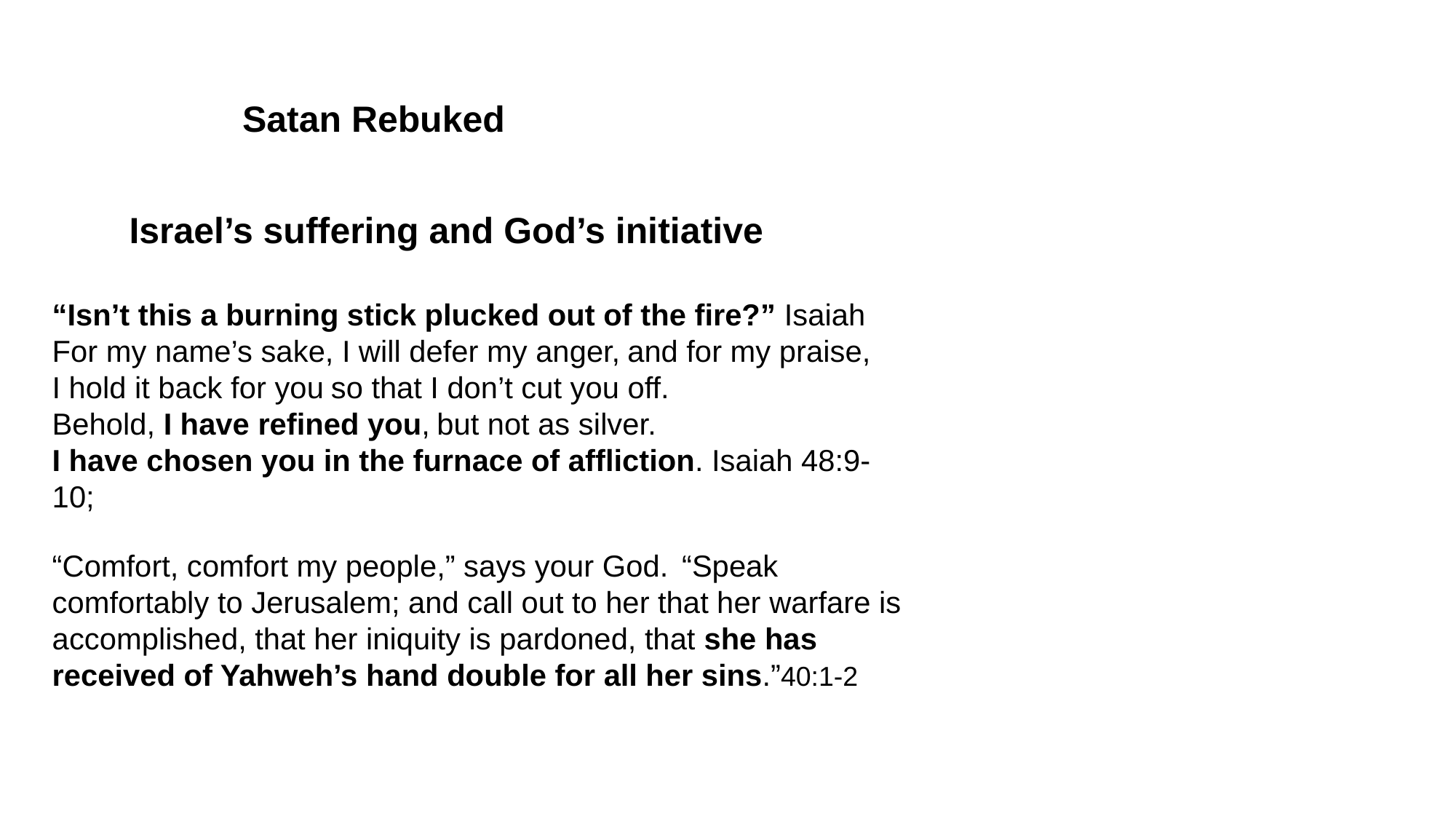

Satan Rebuked
Israel’s suffering and God’s initiative
“Isn’t this a burning stick plucked out of the fire?” Isaiah
For my name’s sake, I will defer my anger, and for my praise,
I hold it back for you so that I don’t cut you off.
Behold, I have refined you, but not as silver.
I have chosen you in the furnace of affliction. Isaiah 48:9-10;

“Comfort, comfort my people,” says your God.  “Speak comfortably to Jerusalem; and call out to her that her warfare is accomplished, that her iniquity is pardoned, that she has received of Yahweh’s hand double for all her sins.”40:1-2